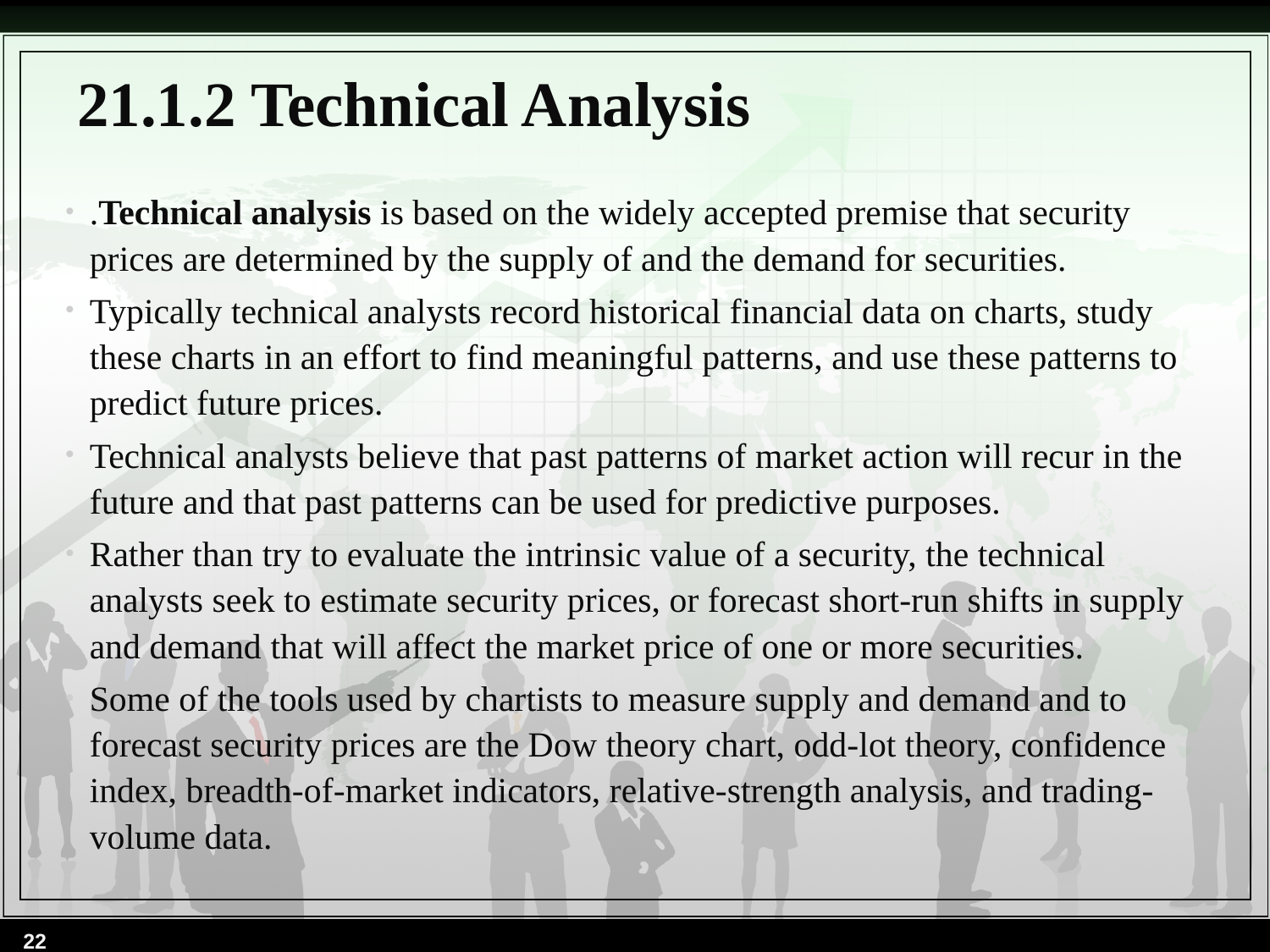

# 21.1.2 Technical Analysis
.Technical analysis is based on the widely accepted premise that security prices are determined by the supply of and the demand for securities.
Typically technical analysts record historical financial data on charts, study these charts in an effort to find meaningful patterns, and use these patterns to predict future prices.
Technical analysts believe that past patterns of market action will recur in the future and that past patterns can be used for predictive purposes.
Rather than try to evaluate the intrinsic value of a security, the technical analysts seek to estimate security prices, or forecast short-run shifts in supply and demand that will affect the market price of one or more securities.
Some of the tools used by chartists to measure supply and demand and to forecast security prices are the Dow theory chart, odd-lot theory, confidence index, breadth-of-market indicators, relative-strength analysis, and trading-volume data.
22